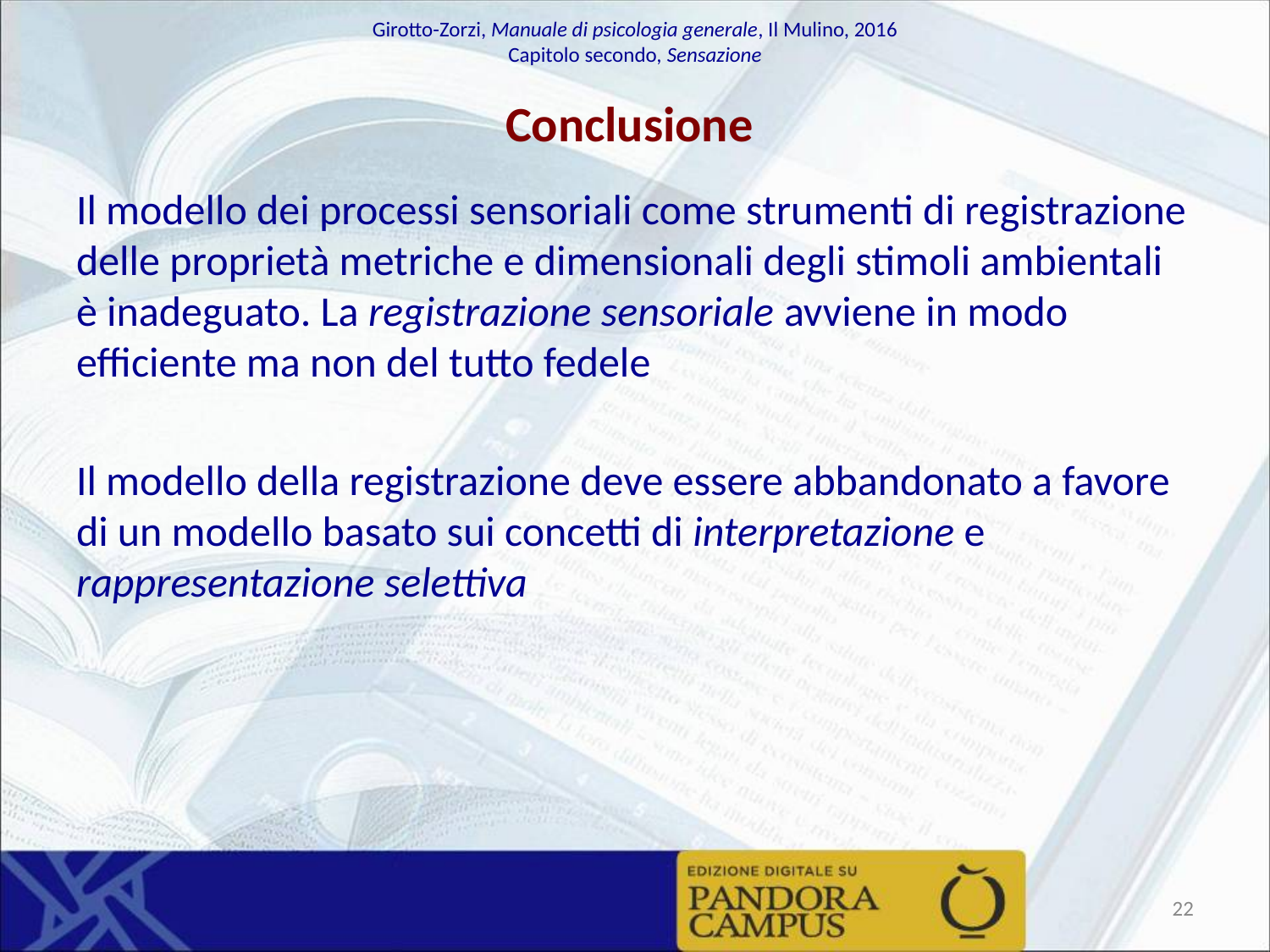

# Conclusione
Il modello dei processi sensoriali come strumenti di registrazione delle proprietà metriche e dimensionali degli stimoli ambientali è inadeguato. La registrazione sensoriale avviene in modo efficiente ma non del tutto fedele

Il modello della registrazione deve essere abbandonato a favore di un modello basato sui concetti di interpretazione e rappresentazione selettiva
22